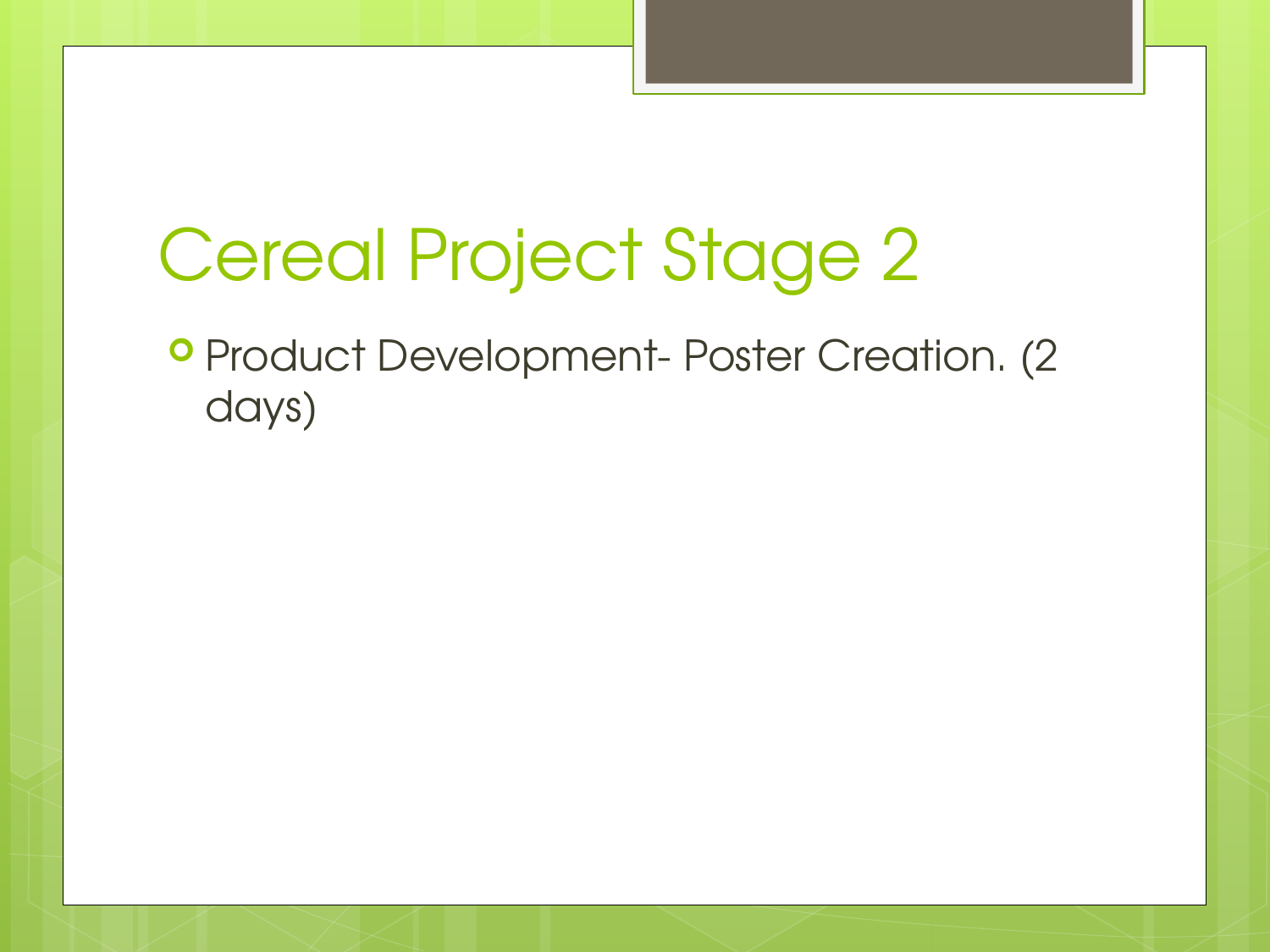

# Cereal Project Stage 2
Product Development- Poster Creation. (2 days)